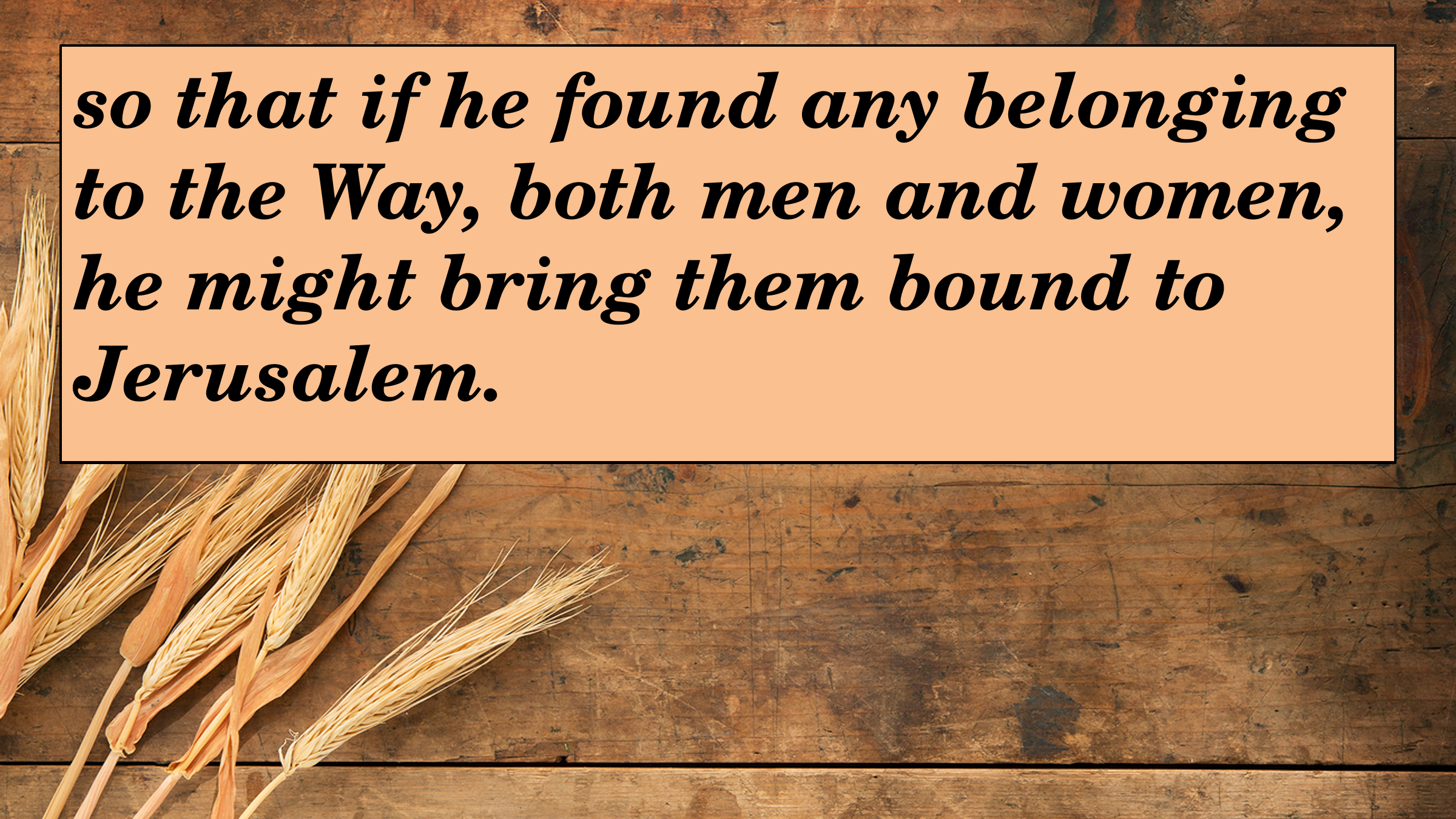

so that if he found any belonging to the Way, both men and women, he might bring them bound to Jerusalem.